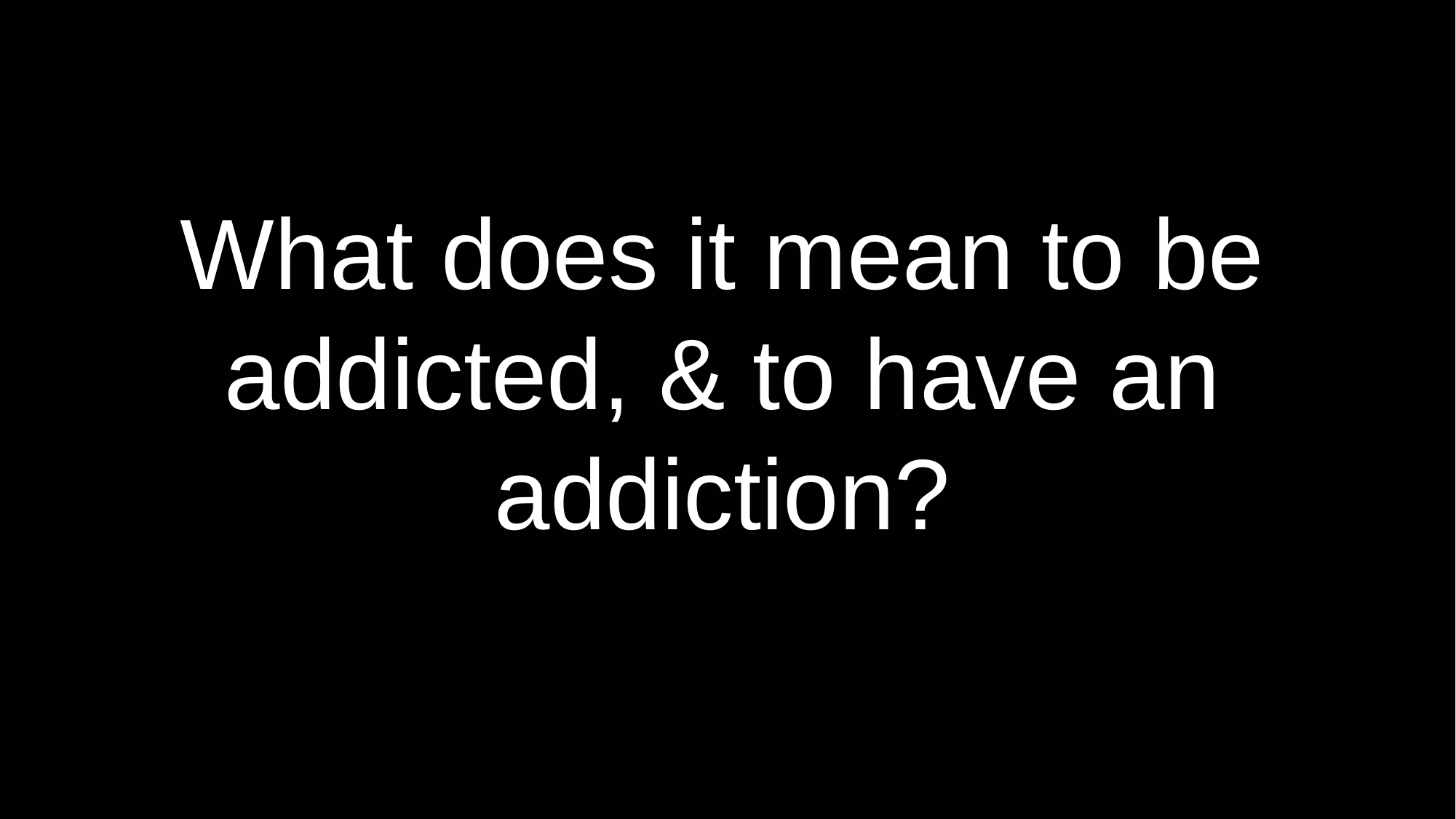

# What does it mean to be addicted, & to have an addiction?